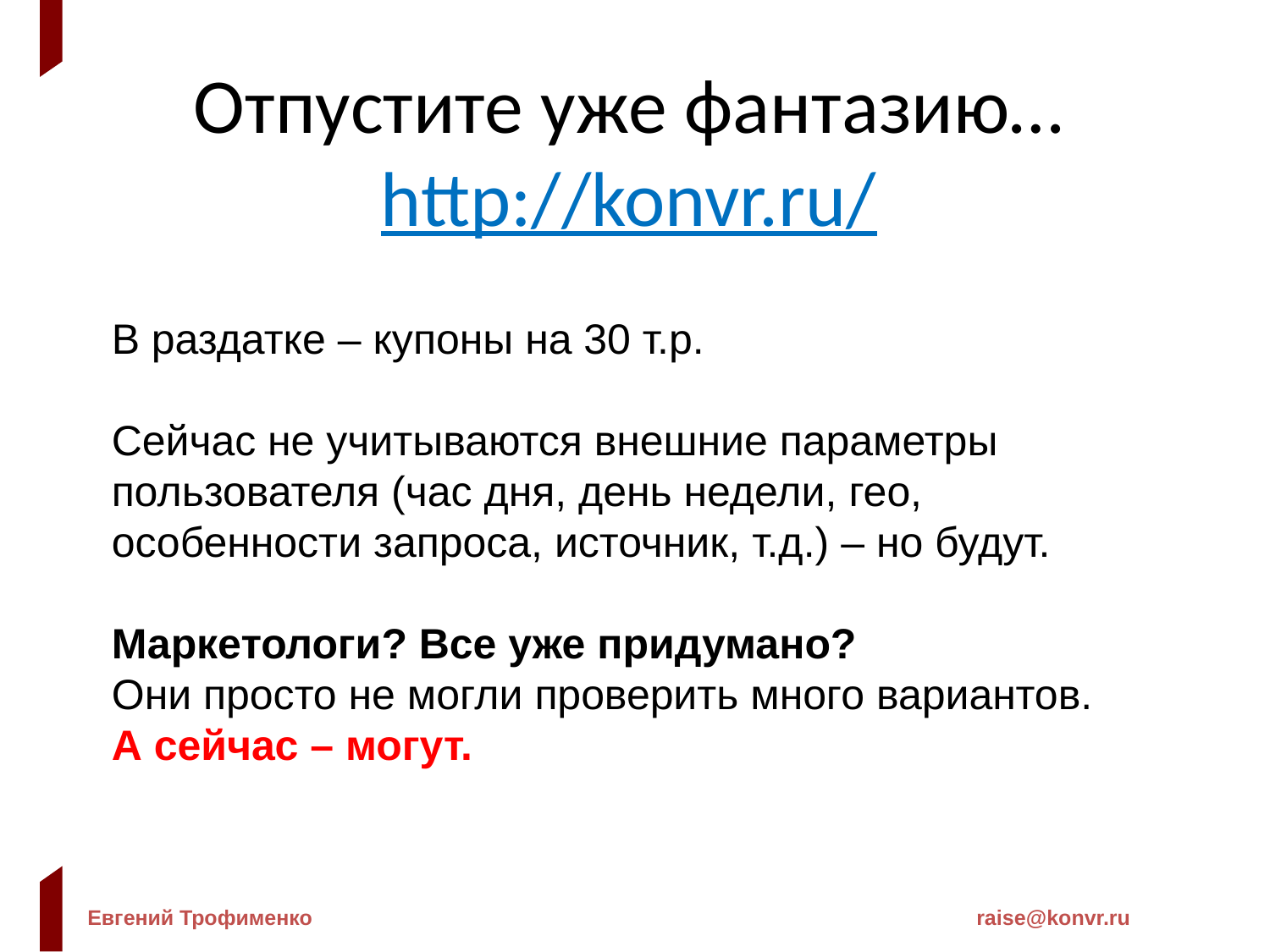

Отпустите уже фантазию…
http://konvr.ru/
В раздатке – купоны на 30 т.р.

Сейчас не учитываются внешние параметры пользователя (час дня, день недели, гео, особенности запроса, источник, т.д.) – но будут.

Маркетологи? Все уже придумано?
Они просто не могли проверить много вариантов.
А сейчас – могут.